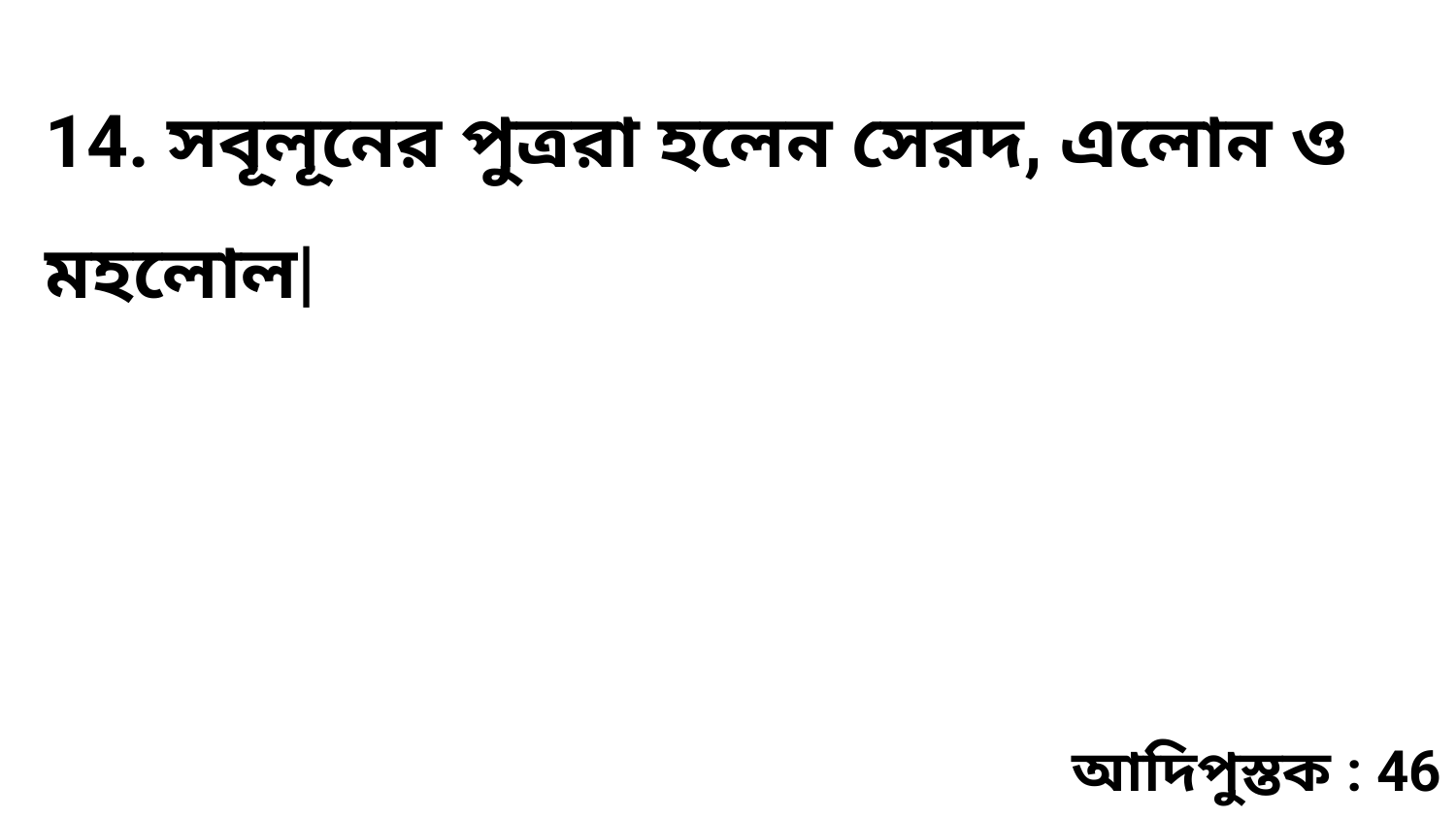

14. সবূলূনের পুত্ররা হলেন সেরদ, এলোন ও মহলোল|
আদিপুস্তক : 46